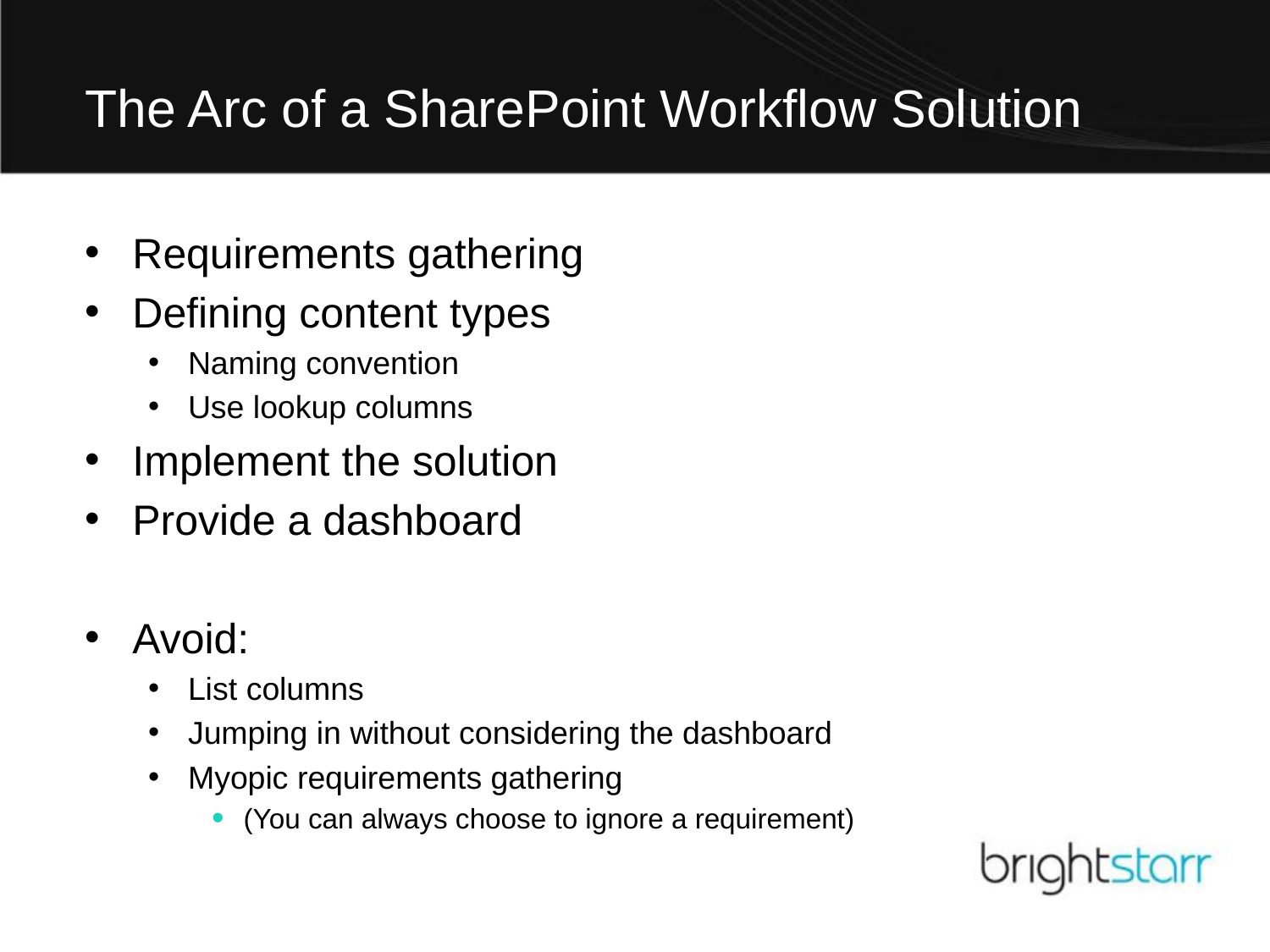

# The Arc of a SharePoint Workflow Solution
Requirements gathering
Defining content types
Naming convention
Use lookup columns
Implement the solution
Provide a dashboard

Avoid:
List columns
Jumping in without considering the dashboard
Myopic requirements gathering
(You can always choose to ignore a requirement)